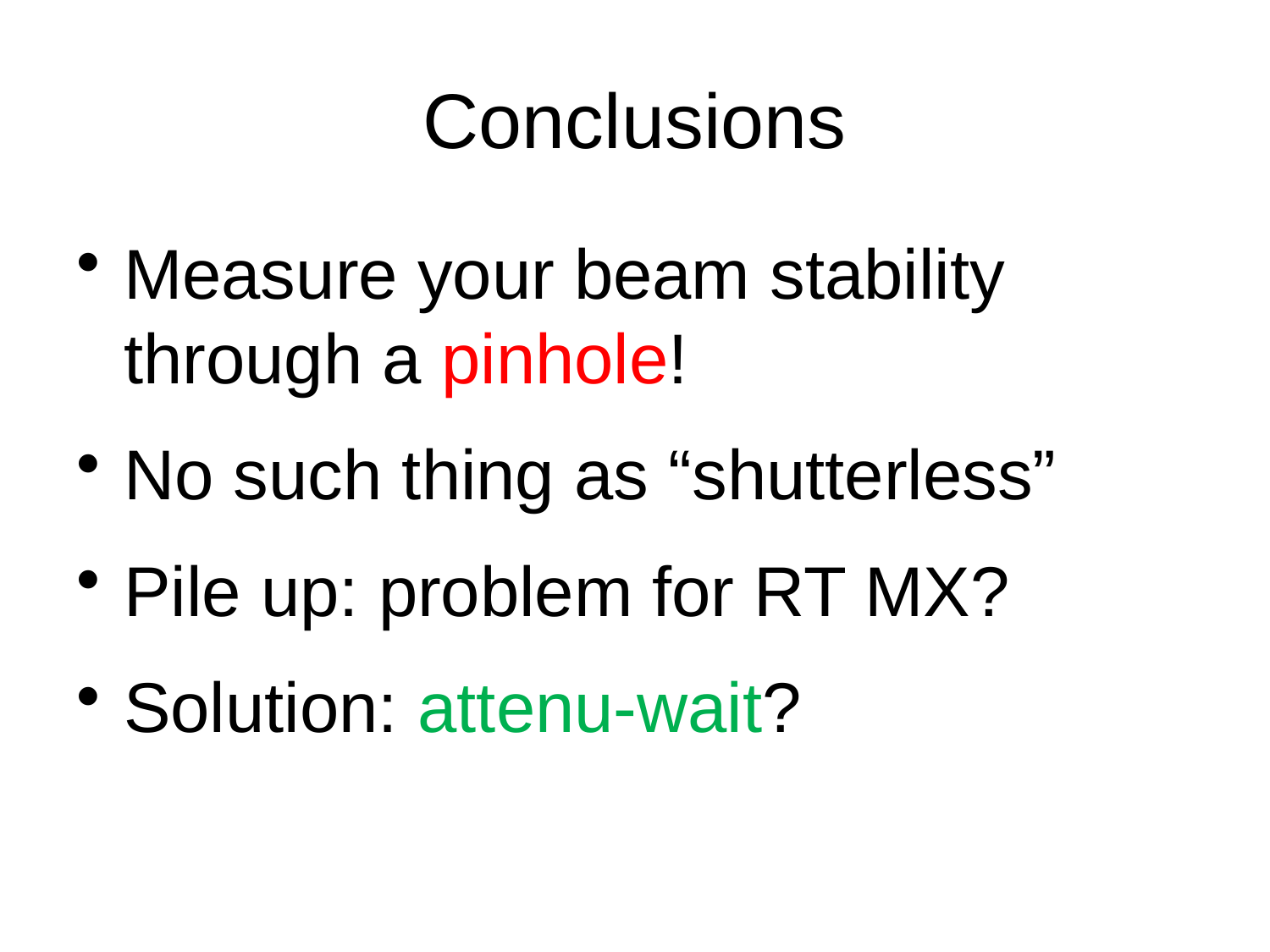

# Conclusions
Measure your beam stability through a pinhole!
No such thing as “shutterless”
Pile up: problem for RT MX?
Solution: attenu-wait?